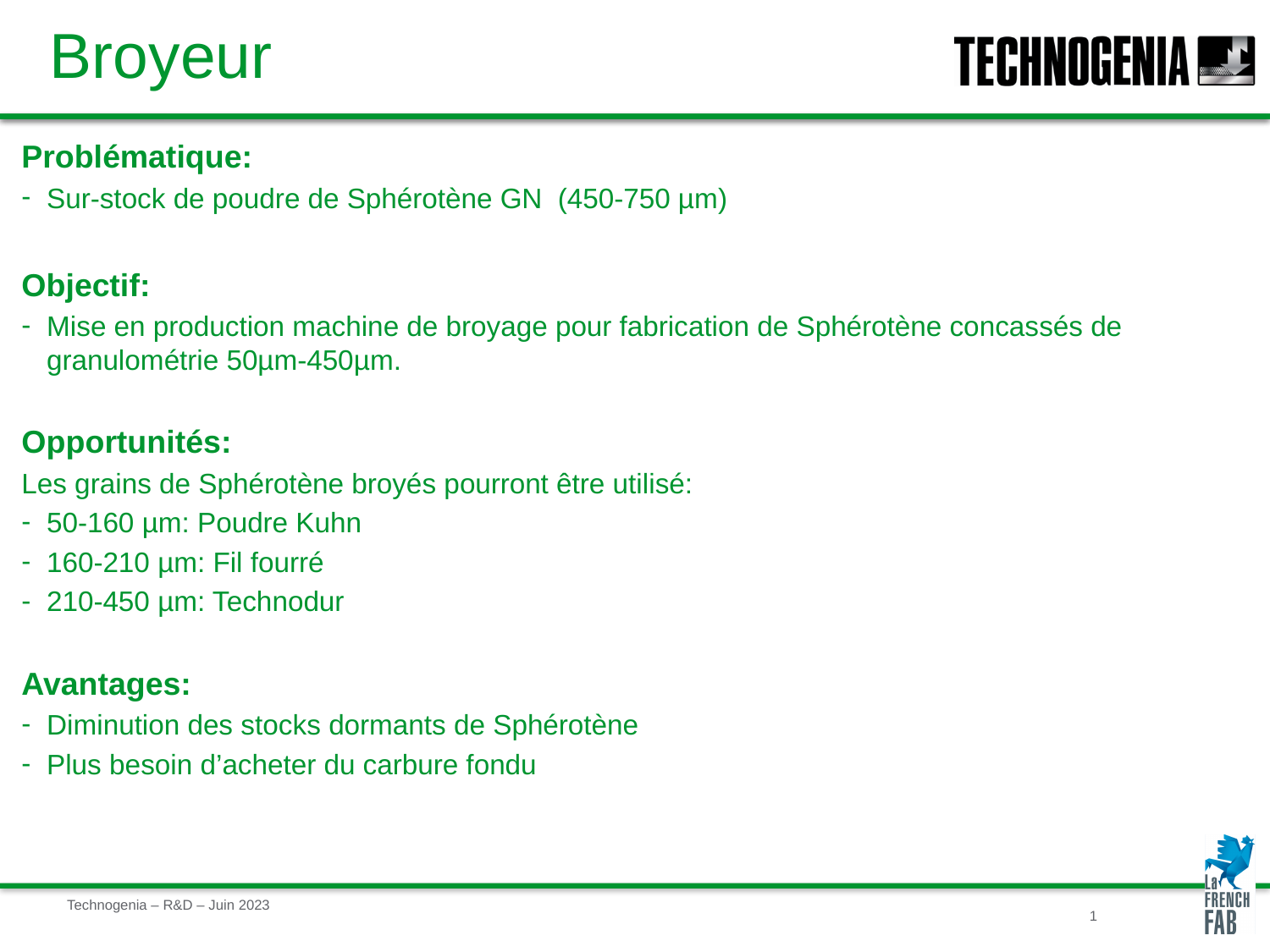

# Broyeur
Problématique:
Sur-stock de poudre de Sphérotène GN  (450-750 µm)

Objectif:
Mise en production machine de broyage pour fabrication de Sphérotène concassés de granulométrie 50µm-450µm.

Opportunités:
Les grains de Sphérotène broyés pourront être utilisé:
50-160 µm: Poudre Kuhn
160-210 µm: Fil fourré
210-450 µm: Technodur

Avantages:
Diminution des stocks dormants de Sphérotène
Plus besoin d’acheter du carbure fondu